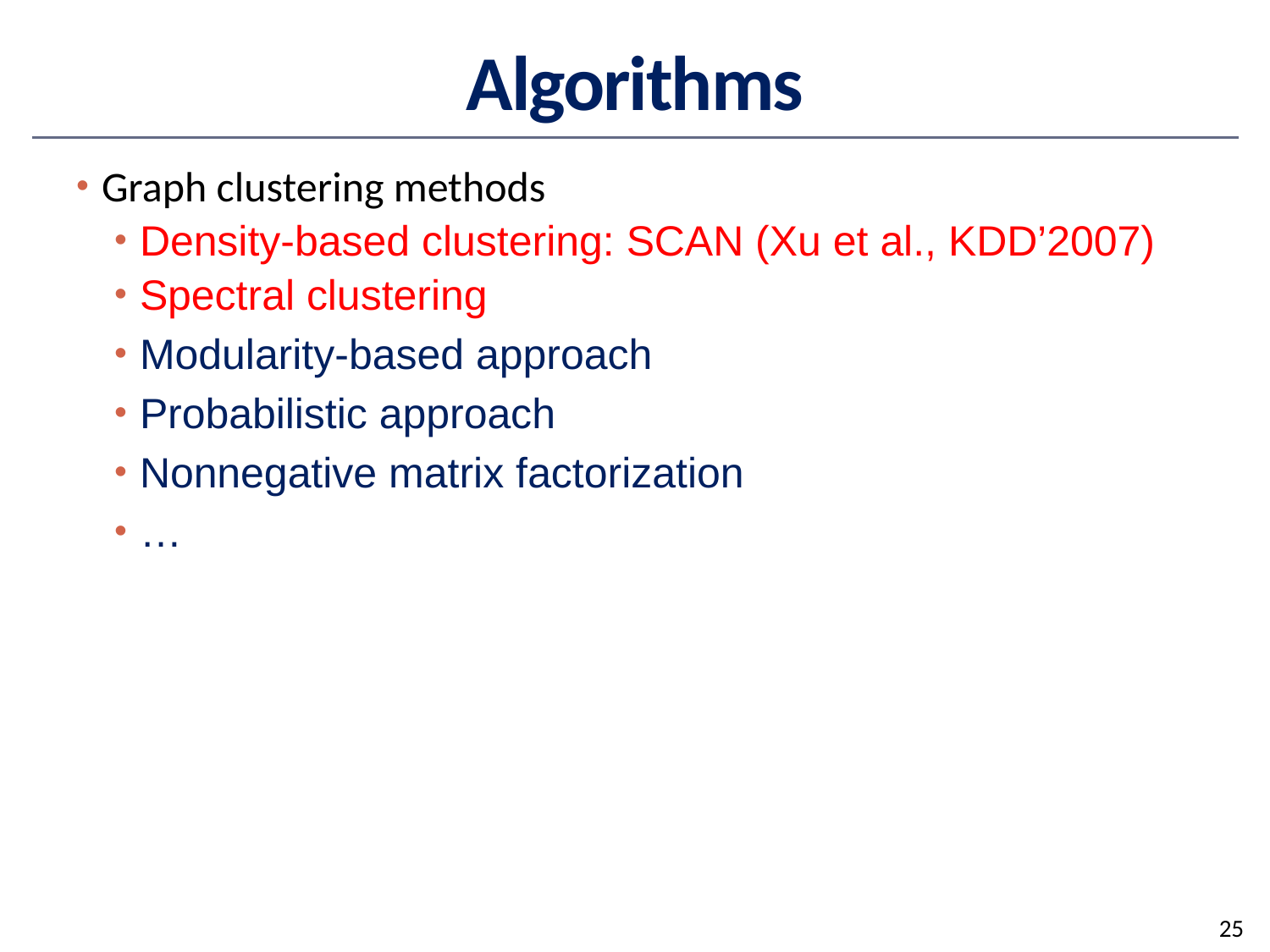

# Algorithms
Graph clustering methods
Density-based clustering: SCAN (Xu et al., KDD’2007)
Spectral clustering
Modularity-based approach
Probabilistic approach
Nonnegative matrix factorization
…
25